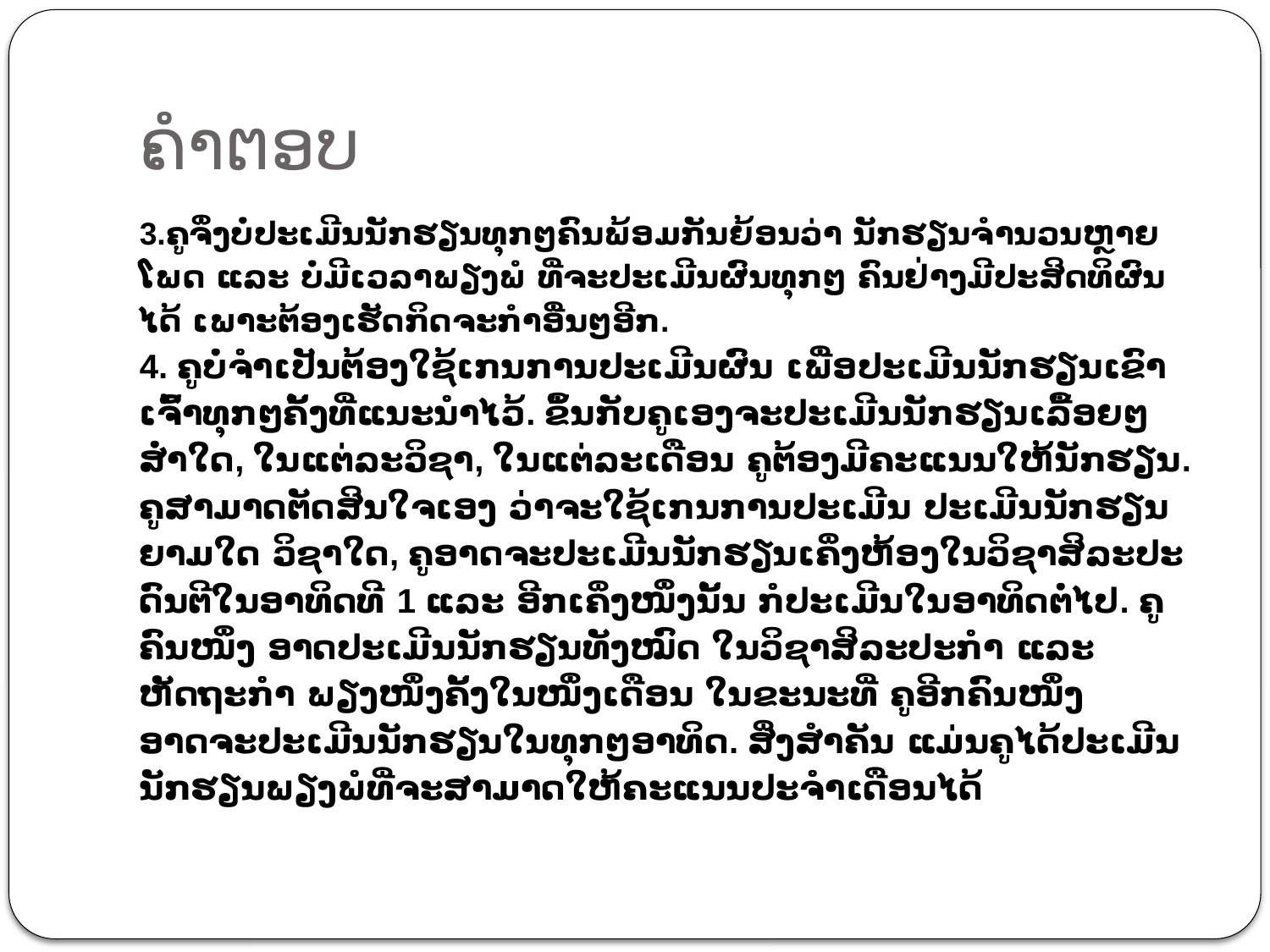

# ຄຳຕອບ
3.ຄູຈຶ່ງບໍ່ປະເມີນນັກຮຽນທຸກໆຄົນພ້ອມກັນຍ້ອນວ່າ ນັກຮຽນຈຳນວນຫຼາຍໂພດ ແລະ ບໍ່ມີເວລາພຽງພໍ ທີ່ຈະປະເມີນຜົນທຸກໆ ຄົນຢ່າງມີປະສິດທິຜົນໄດ້ ເພາະຕ້ອງເຮັດກິດຈະກຳອື່ນໆອີກ.
4. ຄູບໍ່ຈໍາເປັນຕ້ອງໃຊ້ເກນການປະເມີນຜົນ ເພື່ອປະເມີນນັກຮຽນເຂົາເຈົ້າທຸກໆຄັ້ງທີ່ແນະນໍາໄວ້. ຂຶ້ນກັບຄູເອງຈະປະເມີນນັກຮຽນເລື້ອຍໆສໍ່າໃດ, ໃນແຕ່ລະວິຊາ, ໃນແຕ່ລະເດືອນ ຄູຕ້ອງມີຄະແນນໃຫ້ນັກຮຽນ. ຄູສາມາດຕັດສິນໃຈເອງ ວ່າຈະໃຊ້ເກນການປະເມີນ ປະເມີນນັກຮຽນຍາມໃດ ວິຊາໃດ, ຄູອາດຈະປະເມີນນັກຮຽນເຄິ່ງຫ້ອງໃນວິຊາສິລະປະດົນຕີໃນອາທິດທີ 1 ແລະ ອີກເຄິ່ງໜຶ່ງນັ້ນ ກໍປະເມີນໃນອາທິດຕໍ່ໄປ. ຄູຄົນໜຶ່ງ ອາດປະເມີນນັກຮຽນທັງໝົດ ໃນວິຊາສິລະປະກຳ ແລະ ຫັດຖະກໍາ ພຽງໜຶ່ງຄັ້ງໃນໜຶ່ງເດືອນ ໃນຂະນະທີ່ ຄູອີກຄົນໜຶ່ງ ອາດຈະປະເມີນນັກຮຽນໃນທຸກໆອາທິດ. ສິ່ງສຳຄັນ ແມ່ນຄູໄດ້ປະເມີນນັກຮຽນພຽງພໍທີ່ຈະສາມາດໃຫ້ຄະແນນປະຈຳເດືອນໄດ້